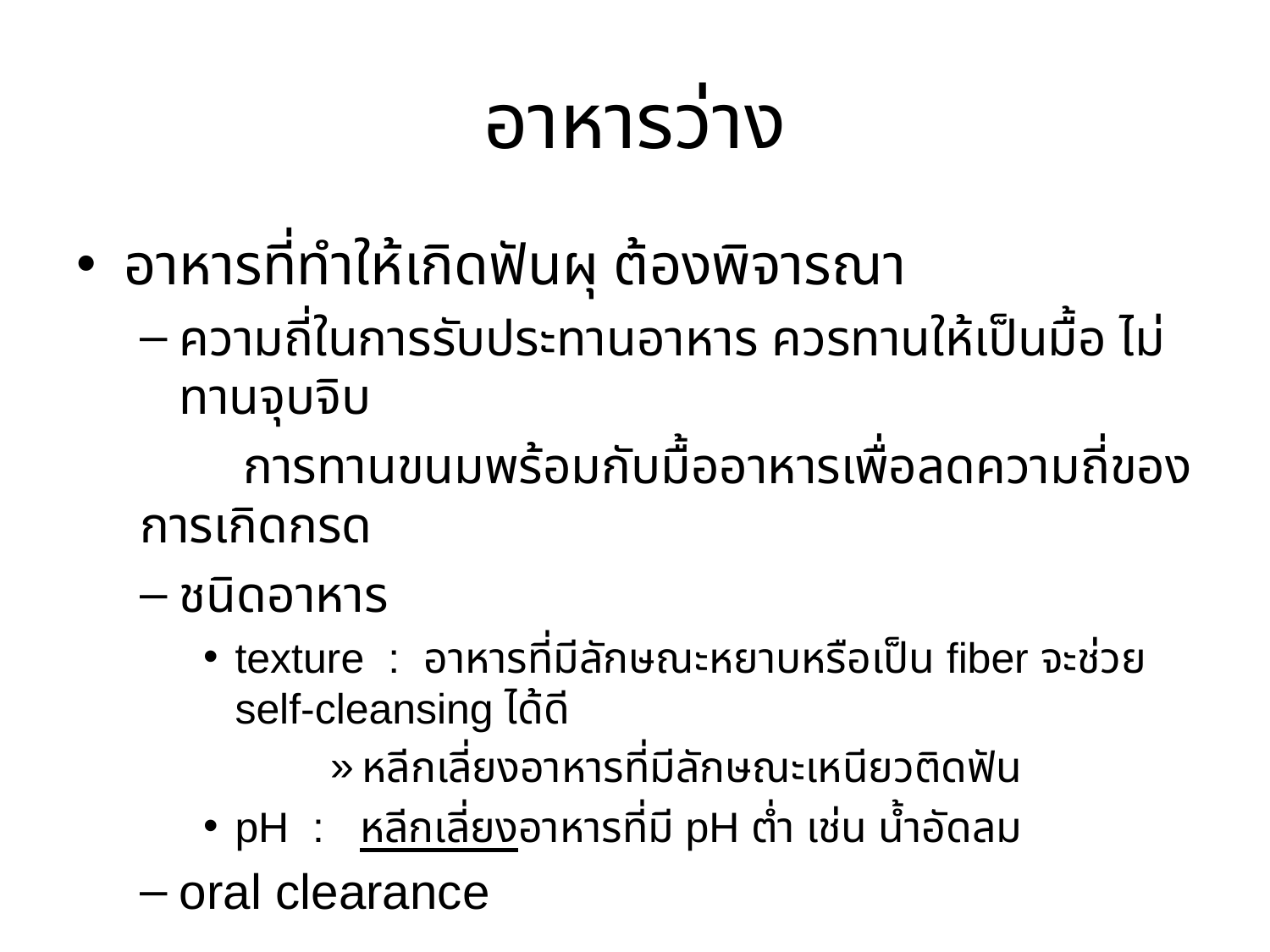

# อาหารว่าง
อาหารที่ทำให้เกิดฟันผุ ต้องพิจารณา
ความถี่ในการรับประทานอาหาร ควรทานให้เป็นมื้อ ไม่ทานจุบจิบ
        การทานขนมพร้อมกับมื้ออาหารเพื่อลดความถี่ของการเกิดกรด
ชนิดอาหาร
texture  :  อาหารที่มีลักษณะหยาบหรือเป็น fiber จะช่วย self-cleansing ได้ดี
หลีกเลี่ยงอาหารที่มีลักษณะเหนียวติดฟัน
pH  :   หลีกเลี่ยงอาหารที่มี pH ต่ำ เช่น น้ำอัดลม
oral clearance